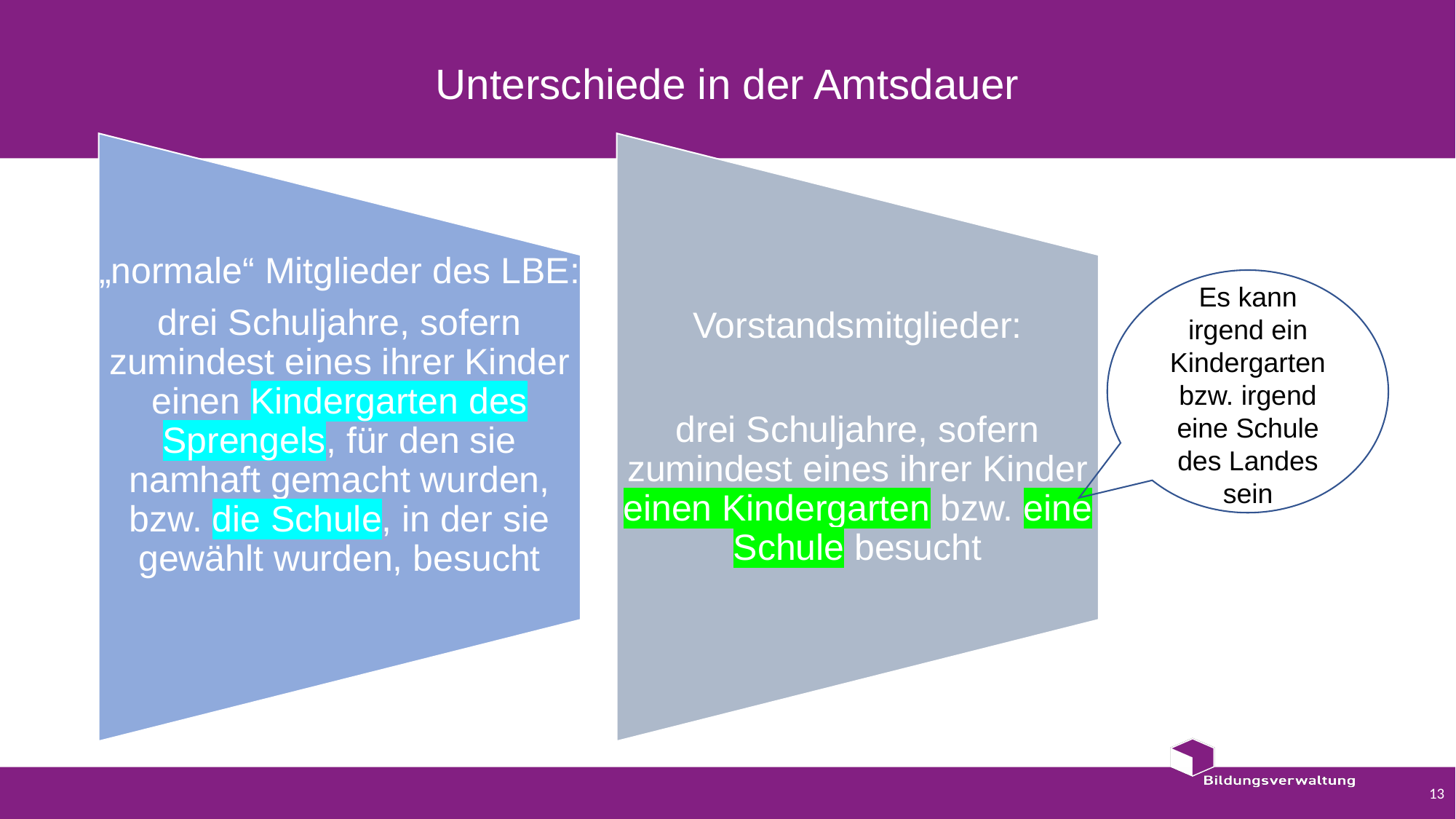

# Unterschiede in der Amtsdauer
„normale“ Mitglieder des LBE:
drei Schuljahre, sofern zumindest eines ihrer Kinder einen Kindergarten des Sprengels, für den sie namhaft gemacht wurden, bzw. die Schule, in der sie gewählt wurden, besucht

Vorstandsmitglieder:

drei Schuljahre, sofern zumindest eines ihrer Kinder einen Kindergarten bzw. eine Schule besucht

Es kann irgend ein Kindergarten bzw. irgend eine Schule des Landes sein